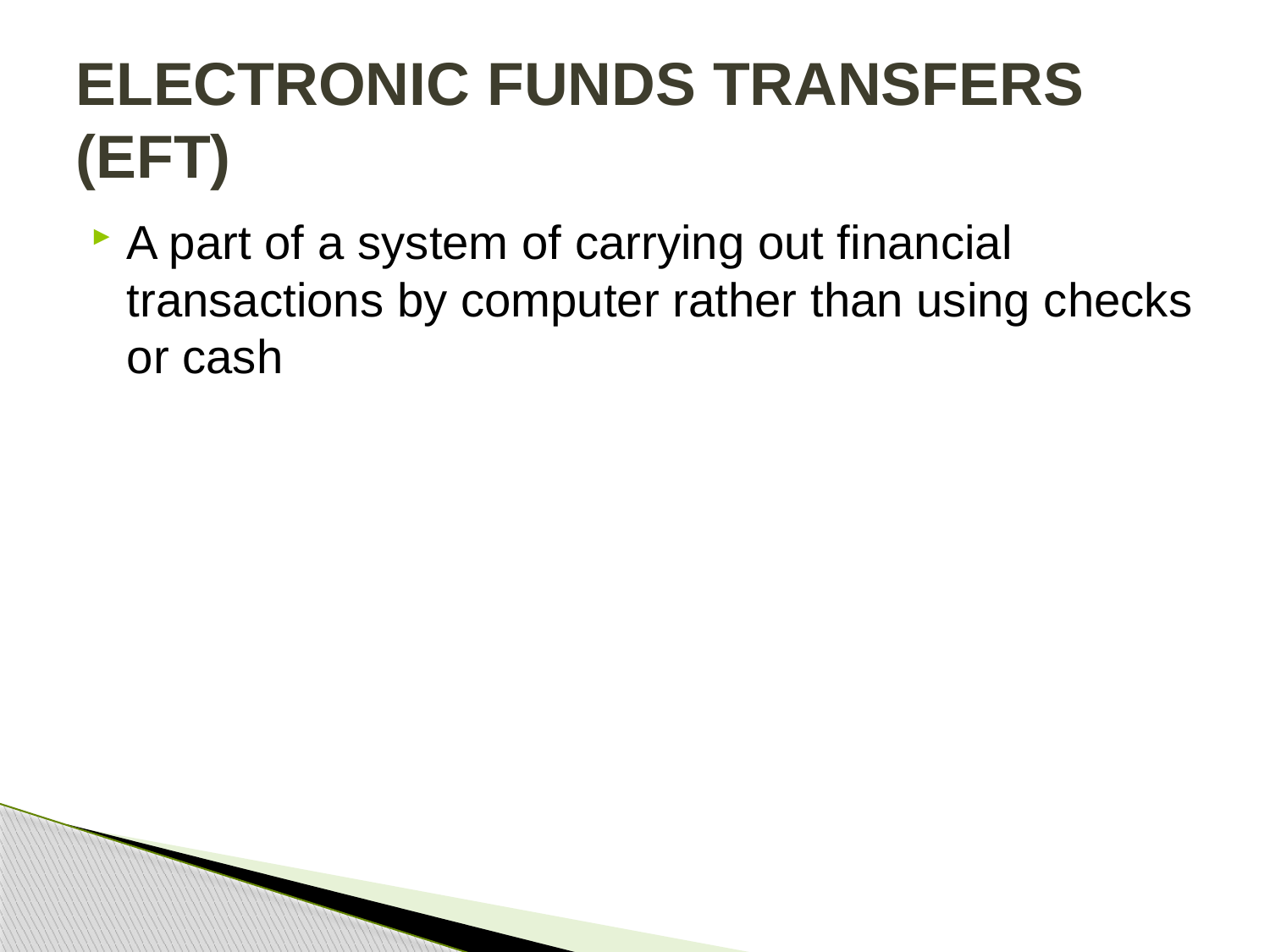

# ELECTRONIC FUNDS TRANSFERS (EFT)
A part of a system of carrying out financial transactions by computer rather than using checks or cash